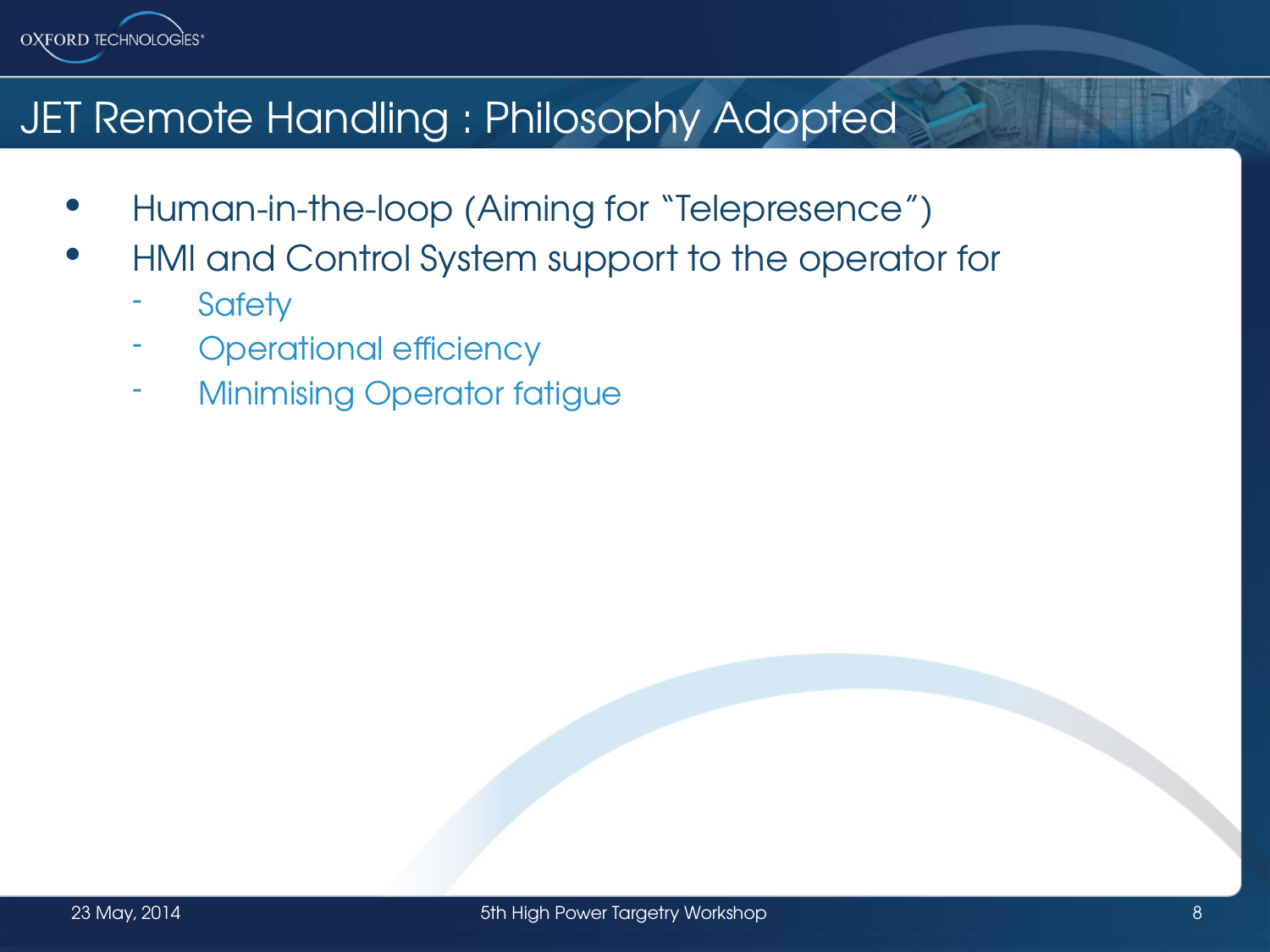

# JET Remote Handling : Philosophy Adopted
Human-in-the-loop (Aiming for “Telepresence”)
HMI and Control System support to the operator for
Safety
Operational efficiency
Minimising Operator fatigue

23 May, 2014
5th High Power Targetry Workshop
8